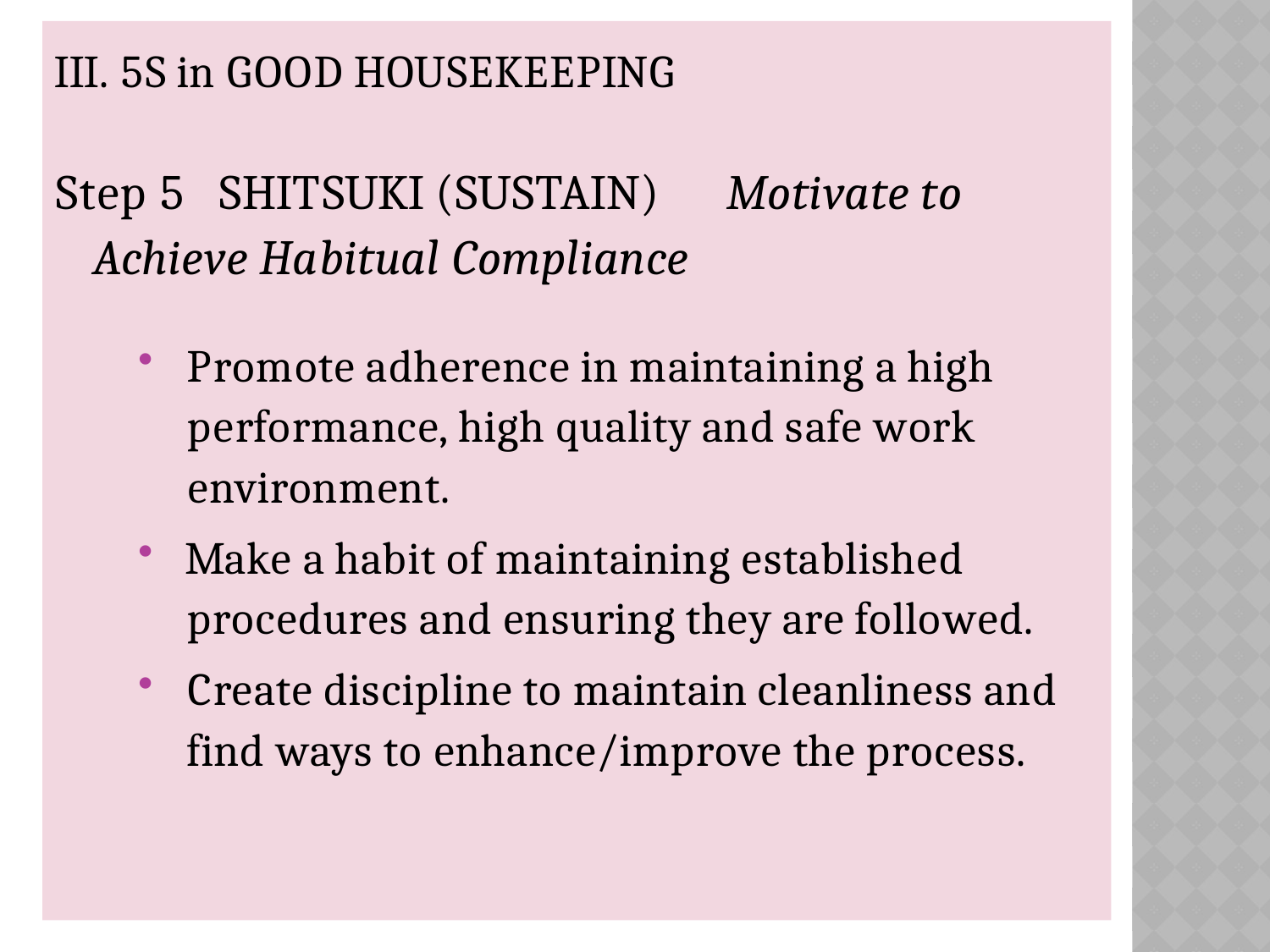

III. 5S in GOOD HOUSEKEEPING
Step 5   SHITSUKI (SUSTAIN)	Motivate to Achieve Habitual Compliance
Promote adherence in maintaining a high performance, high quality and safe work environment.
Make a habit of maintaining established procedures and ensuring they are followed.
Create discipline to maintain cleanliness and find ways to enhance/improve the process.